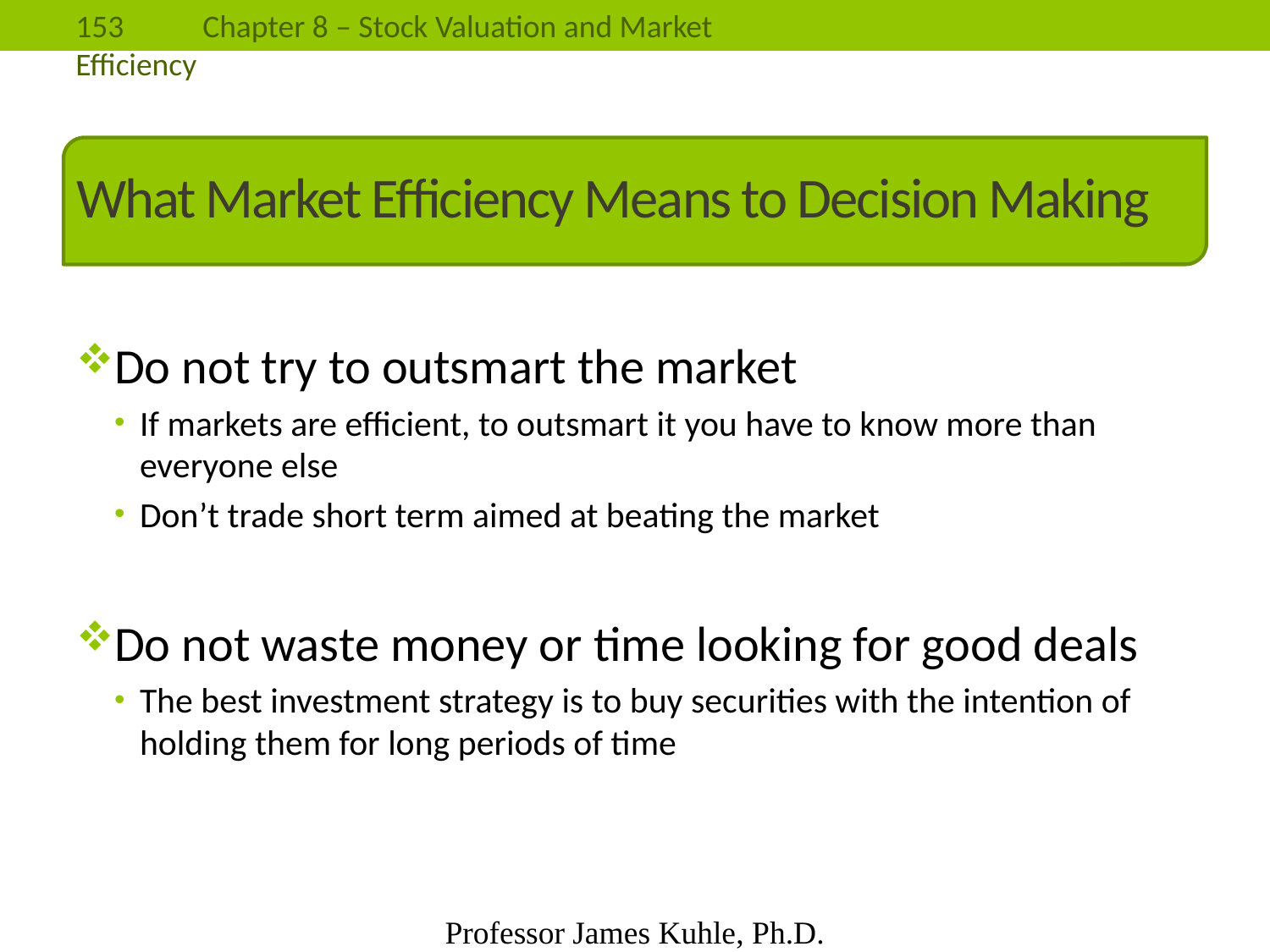

# What Market Efficiency Means to Decision Making
Do not try to outsmart the market
If markets are efficient, to outsmart it you have to know more than everyone else
Don’t trade short term aimed at beating the market

Do not waste money or time looking for good deals
The best investment strategy is to buy securities with the intention of holding them for long periods of time
Professor James Kuhle, Ph.D.